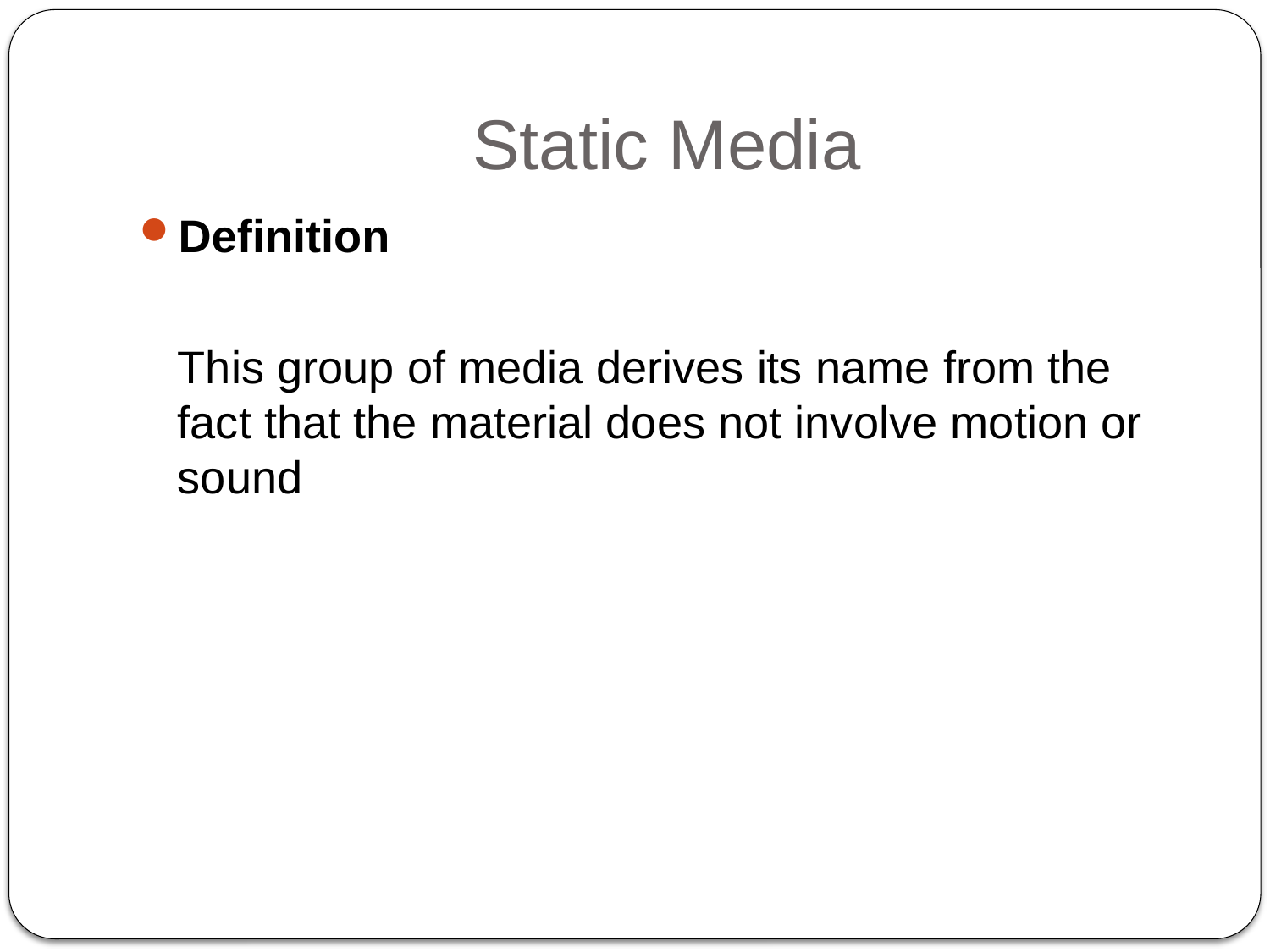

# Static Media
Definition

	This group of media derives its name from the fact that the material does not involve motion or sound